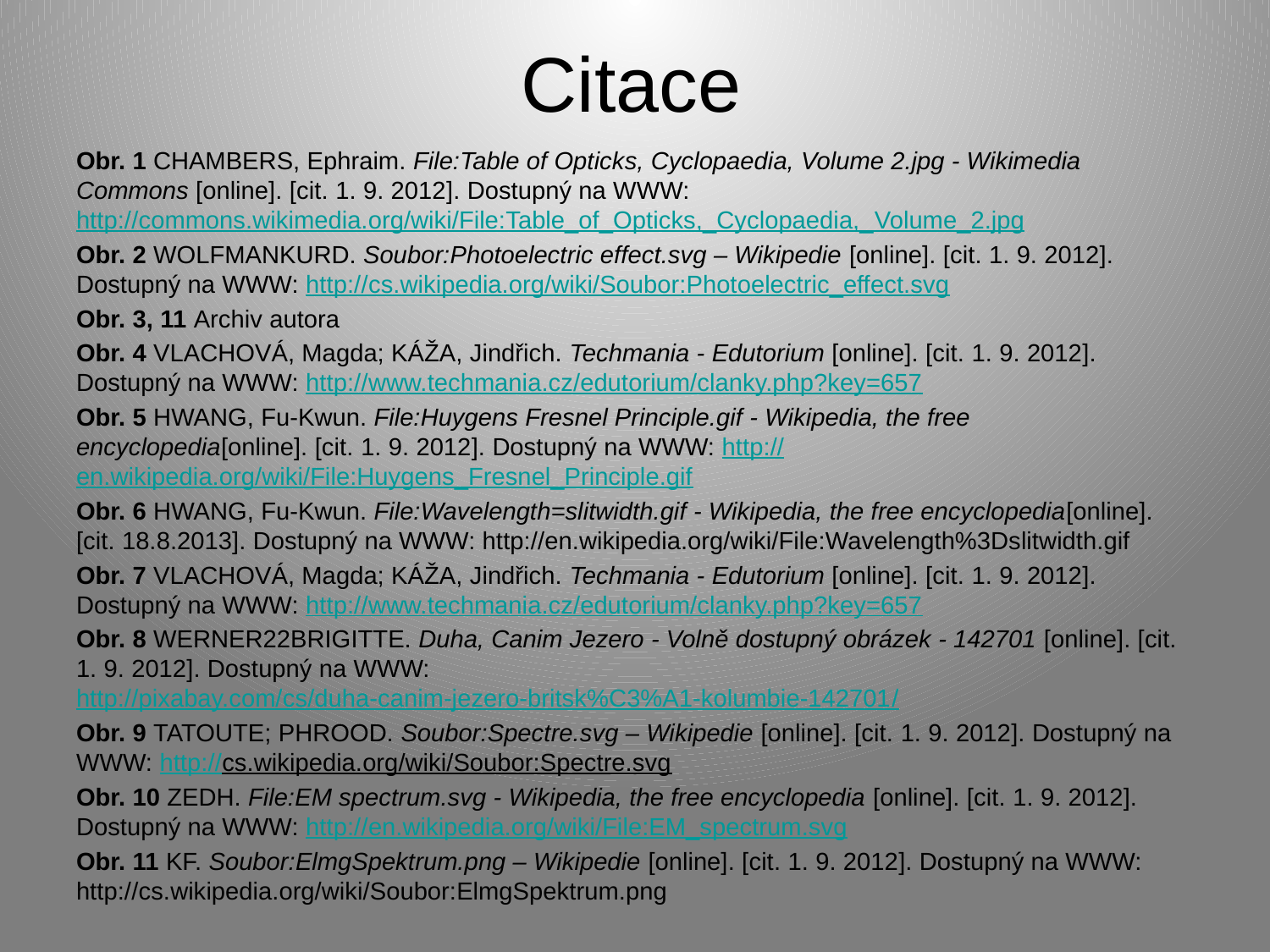

# Citace
Obr. 1 CHAMBERS, Ephraim. File:Table of Opticks, Cyclopaedia, Volume 2.jpg - Wikimedia Commons [online]. [cit. 1. 9. 2012]. Dostupný na WWW: http://commons.wikimedia.org/wiki/File:Table_of_Opticks,_Cyclopaedia,_Volume_2.jpg
Obr. 2 WOLFMANKURD. Soubor:Photoelectric effect.svg – Wikipedie [online]. [cit. 1. 9. 2012]. Dostupný na WWW: http://cs.wikipedia.org/wiki/Soubor:Photoelectric_effect.svg
Obr. 3, 11 Archiv autora
Obr. 4 VLACHOVÁ, Magda; KÁŽA, Jindřich. Techmania - Edutorium [online]. [cit. 1. 9. 2012]. Dostupný na WWW: http://www.techmania.cz/edutorium/clanky.php?key=657
Obr. 5 HWANG, Fu-Kwun. File:Huygens Fresnel Principle.gif - Wikipedia, the free encyclopedia[online]. [cit. 1. 9. 2012]. Dostupný na WWW: http://en.wikipedia.org/wiki/File:Huygens_Fresnel_Principle.gif
Obr. 6 HWANG, Fu-Kwun. File:Wavelength=slitwidth.gif - Wikipedia, the free encyclopedia[online]. [cit. 18.8.2013]. Dostupný na WWW: http://en.wikipedia.org/wiki/File:Wavelength%3Dslitwidth.gif
Obr. 7 VLACHOVÁ, Magda; KÁŽA, Jindřich. Techmania - Edutorium [online]. [cit. 1. 9. 2012]. Dostupný na WWW: http://www.techmania.cz/edutorium/clanky.php?key=657
Obr. 8 WERNER22BRIGITTE. Duha, Canim Jezero - Volně dostupný obrázek - 142701 [online]. [cit. 1. 9. 2012]. Dostupný na WWW: http://pixabay.com/cs/duha-canim-jezero-britsk%C3%A1-kolumbie-142701/
Obr. 9 TATOUTE; PHROOD. Soubor:Spectre.svg – Wikipedie [online]. [cit. 1. 9. 2012]. Dostupný na WWW: http://cs.wikipedia.org/wiki/Soubor:Spectre.svg
Obr. 10 ZEDH. File:EM spectrum.svg - Wikipedia, the free encyclopedia [online]. [cit. 1. 9. 2012]. Dostupný na WWW: http://en.wikipedia.org/wiki/File:EM_spectrum.svg
Obr. 11 KF. Soubor:ElmgSpektrum.png – Wikipedie [online]. [cit. 1. 9. 2012]. Dostupný na WWW: http://cs.wikipedia.org/wiki/Soubor:ElmgSpektrum.png